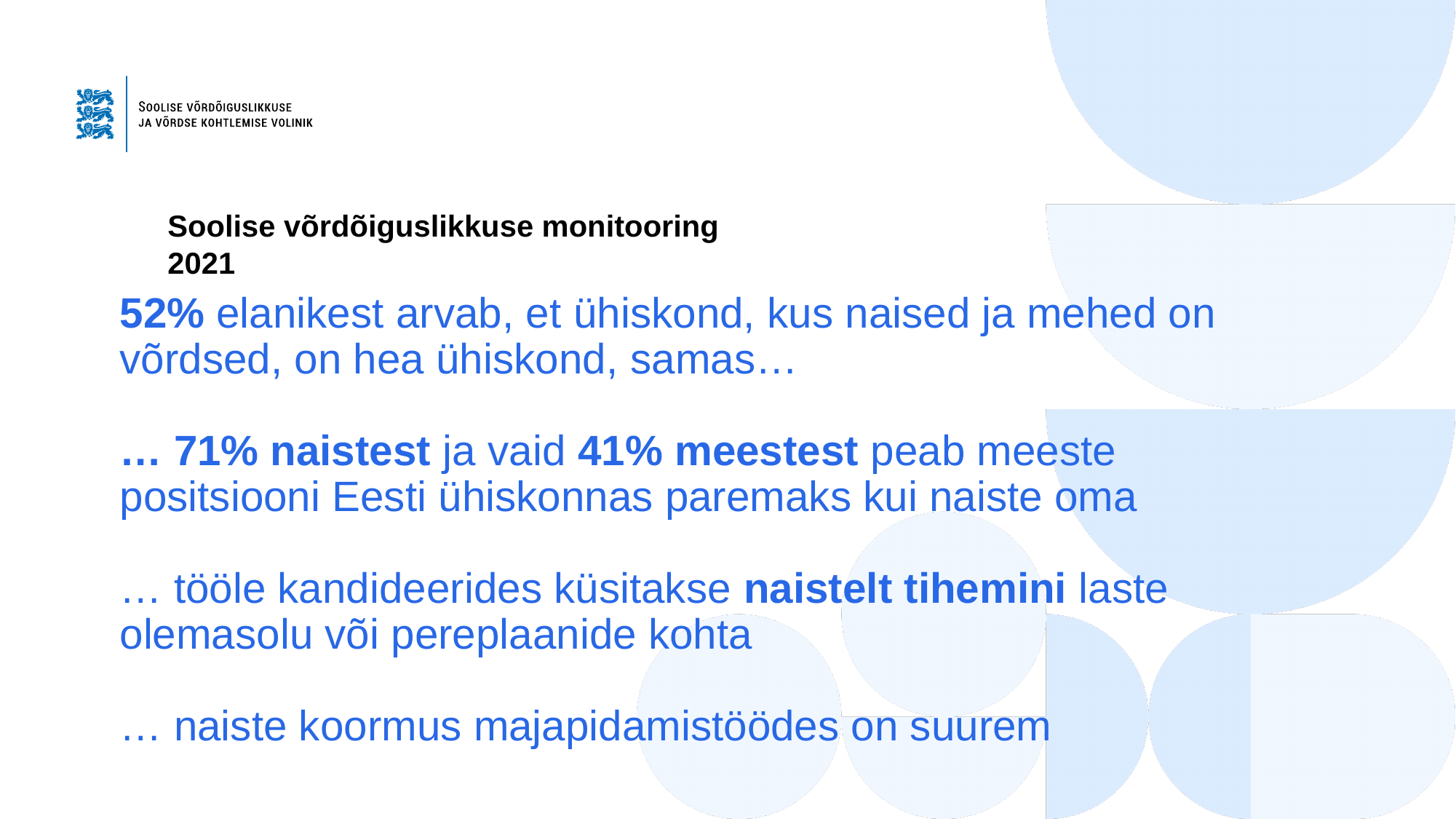

Soolise võrdõiguslikkuse monitooring 2021
# 52% elanikest arvab, et ühiskond, kus naised ja mehed on võrdsed, on hea ühiskond, samas… … 71% naistest ja vaid 41% meestest peab meeste positsiooni Eesti ühiskonnas paremaks kui naiste oma … tööle kandideerides küsitakse naistelt tihemini laste olemasolu või pereplaanide kohta … naiste koormus majapidamistöödes on suurem